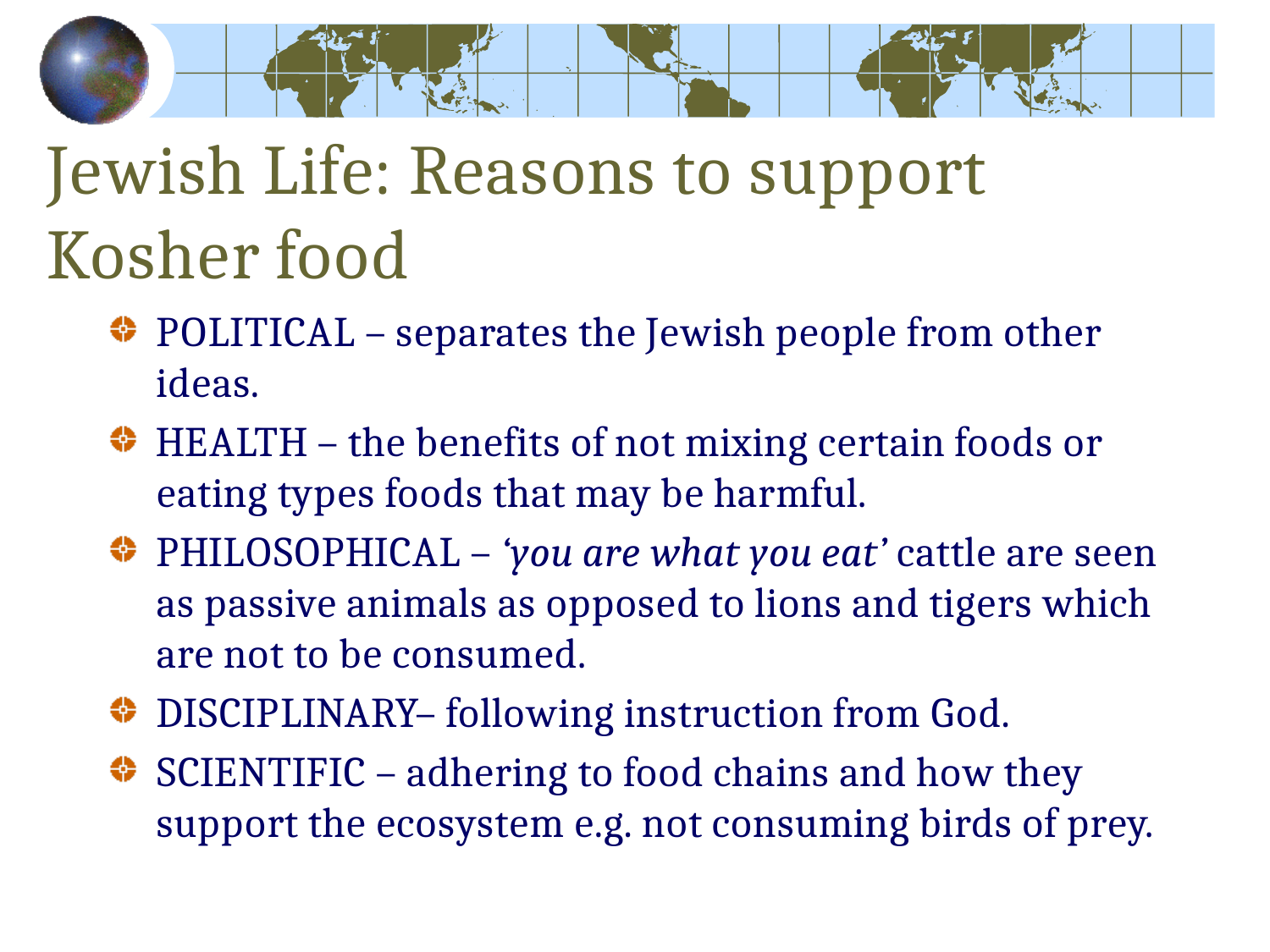

# Jewish Life: Reasons to support Kosher food
POLITICAL – separates the Jewish people from other ideas.
HEALTH – the benefits of not mixing certain foods or eating types foods that may be harmful.
PHILOSOPHICAL – ‘you are what you eat’ cattle are seen as passive animals as opposed to lions and tigers which are not to be consumed.
DISCIPLINARY– following instruction from God.
SCIENTIFIC – adhering to food chains and how they support the ecosystem e.g. not consuming birds of prey.